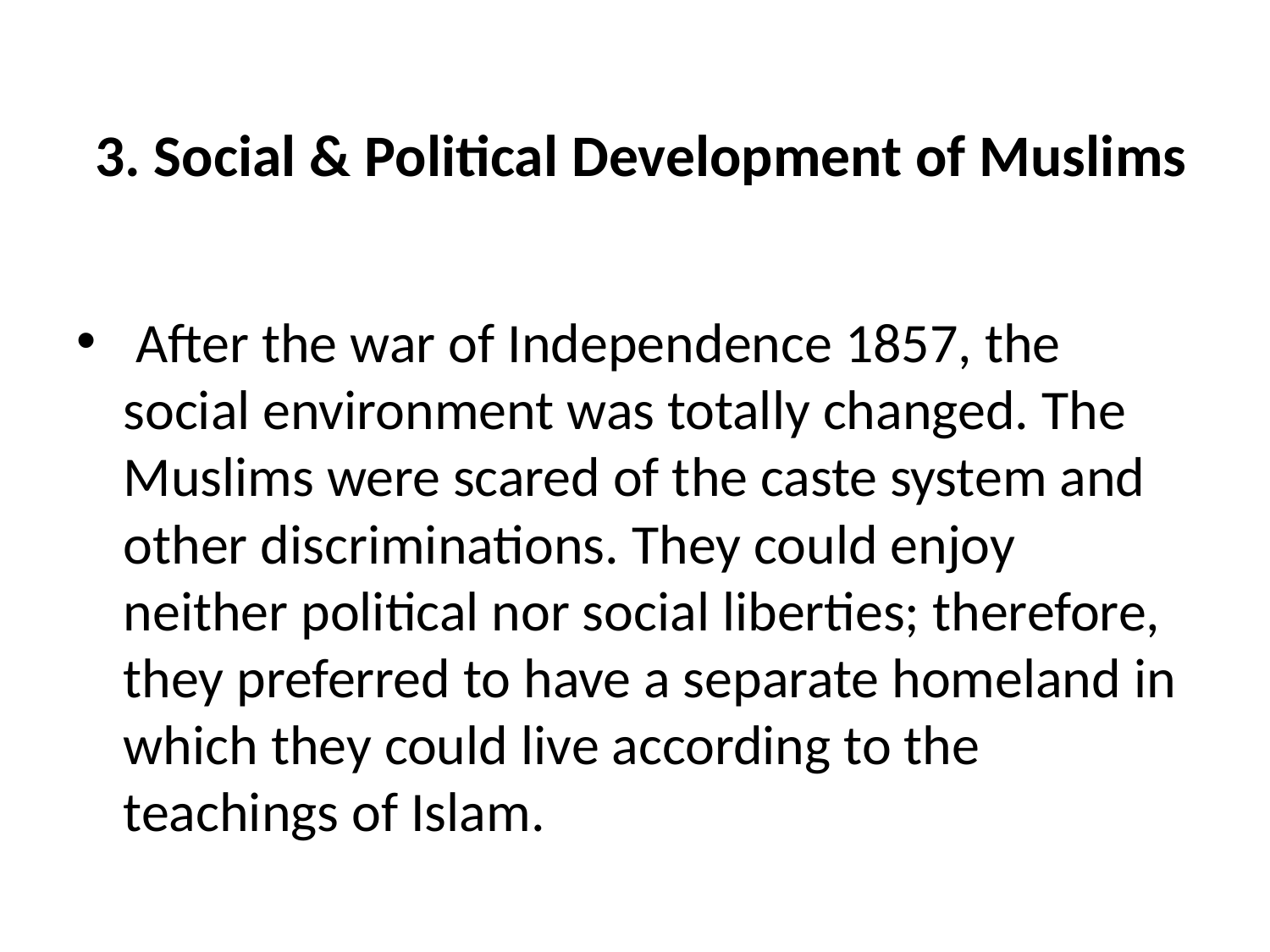

# 3. Social & Political Development of Muslims

 After the war of Independence 1857, the social environment was totally changed. The Muslims were scared of the caste system and other discriminations. They could enjoy neither political nor social liberties; therefore, they preferred to have a separate homeland in which they could live according to the teachings of Islam.